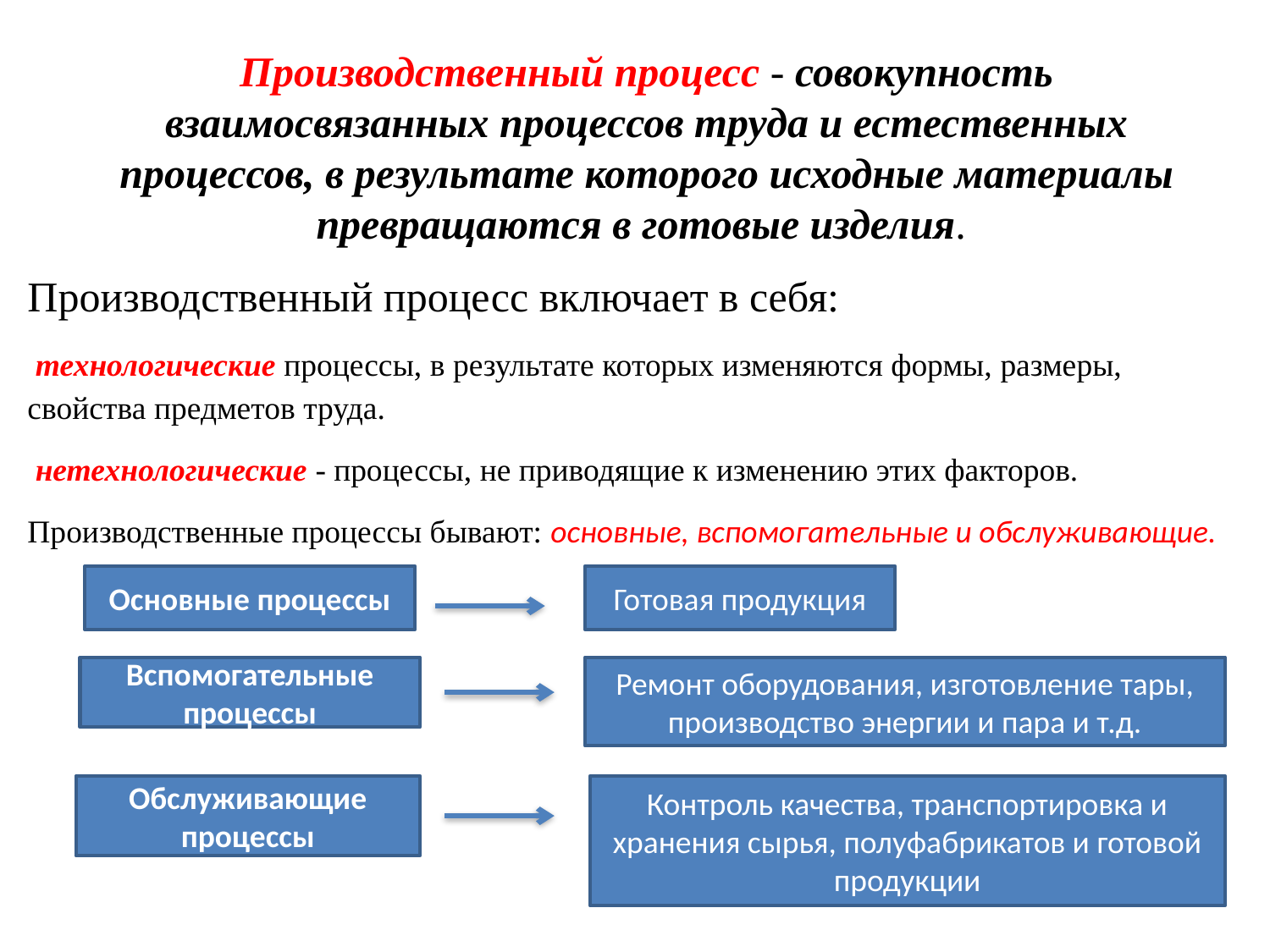

# Производственный процесс - совокупность взаимосвязанных процессов труда и естественных процессов, в результате которого исходные материалы превращаются в готовые изделия.
Производственный процесс включает в себя:
 технологические процессы, в результате которых изменяются формы, размеры, свойства предметов труда.
 нетехнологические - процессы, не приводящие к изменению этих факторов.
Производственные процессы бывают: основные, вспомогательные и обслуживающие.
Основные процессы
Готовая продукция
Вспомогательные процессы
Ремонт оборудования, изготовление тары, производство энергии и пара и т.д.
Обслуживающие процессы
Контроль качества, транспортировка и хранения сырья, полуфабрикатов и готовой продукции